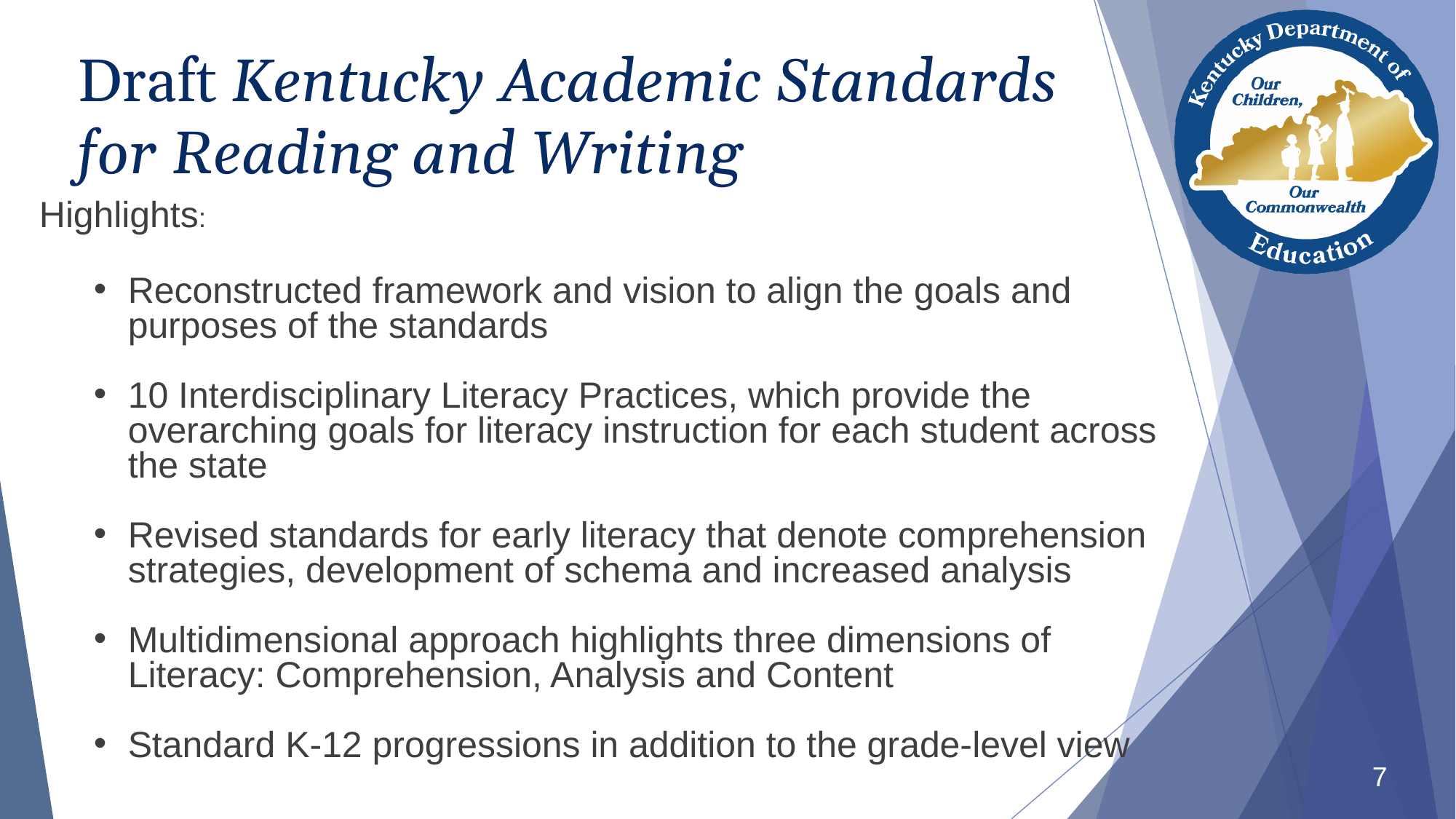

# Draft Kentucky Academic Standards for Reading and Writing
Highlights:

Reconstructed framework and vision to align the goals and purposes of the standards

10 Interdisciplinary Literacy Practices, which provide the overarching goals for literacy instruction for each student across the state

Revised standards for early literacy that denote comprehension strategies, development of schema and increased analysis

Multidimensional approach highlights three dimensions of Literacy: Comprehension, Analysis and Content

Standard K-12 progressions in addition to the grade-level view

7